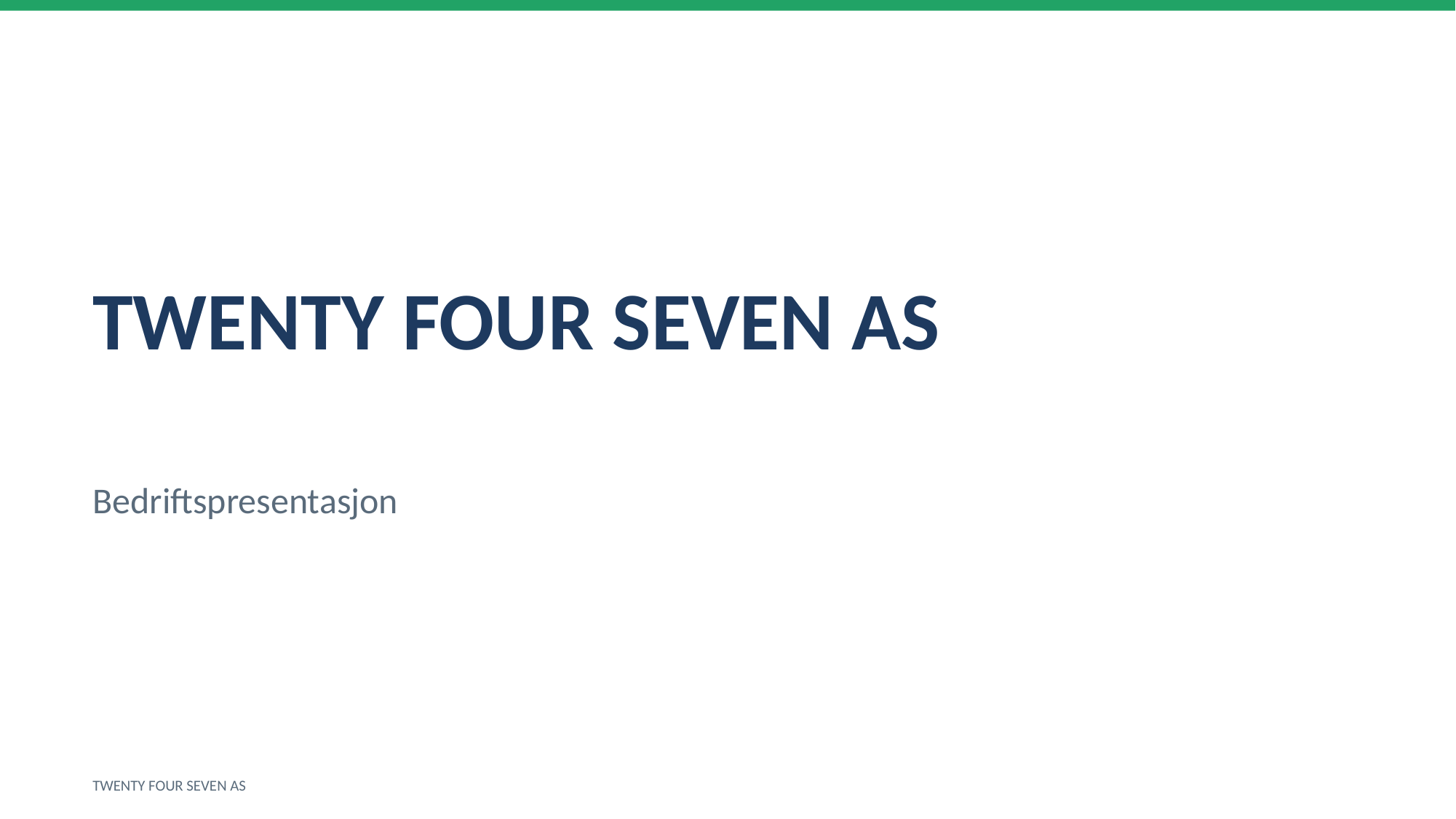

TWENTY FOUR SEVEN AS
Bedriftspresentasjon
TWENTY FOUR SEVEN AS